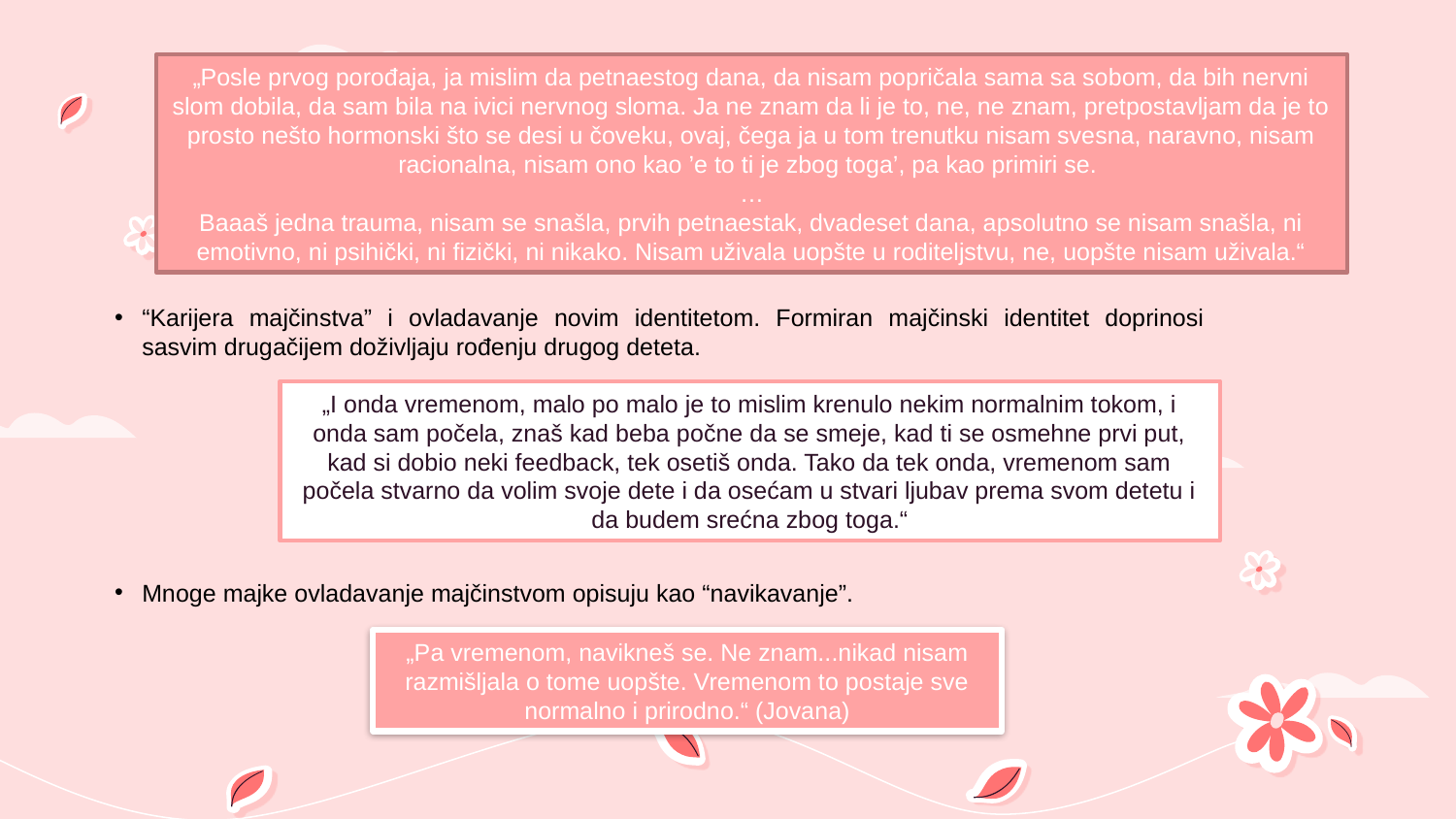

„Posle prvog porođaja, ja mislim da petnaestog dana, da nisam popričala sama sa sobom, da bih nervni slom dobila, da sam bila na ivici nervnog sloma. Ja ne znam da li je to, ne, ne znam, pretpostavljam da je to prosto nešto hormonski što se desi u čoveku, ovaj, čega ja u tom trenutku nisam svesna, naravno, nisam racionalna, nisam ono kao ’e to ti je zbog toga’, pa kao primiri se.
…
Baaaš jedna trauma, nisam se snašla, prvih petnaestak, dvadeset dana, apsolutno se nisam snašla, ni emotivno, ni psihički, ni fizički, ni nikako. Nisam uživala uopšte u roditeljstvu, ne, uopšte nisam uživala.“

“Karijera majčinstva” i ovladavanje novim identitetom. Formiran majčinski identitet doprinosi sasvim drugačijem doživljaju rođenju drugog deteta.
„I onda vremenom, malo po malo je to mislim krenulo nekim normalnim tokom, i onda sam počela, znaš kad beba počne da se smeje, kad ti se osmehne prvi put, kad si dobio neki feedback, tek osetiš onda. Tako da tek onda, vremenom sam počela stvarno da volim svoje dete i da osećam u stvari ljubav prema svom detetu i da budem srećna zbog toga.“

Mnoge majke ovladavanje majčinstvom opisuju kao “navikavanje”.
„Pa vremenom, navikneš se. Ne znam...nikad nisam razmišljala o tome uopšte. Vremenom to postaje sve normalno i prirodno.“ (Jovana)